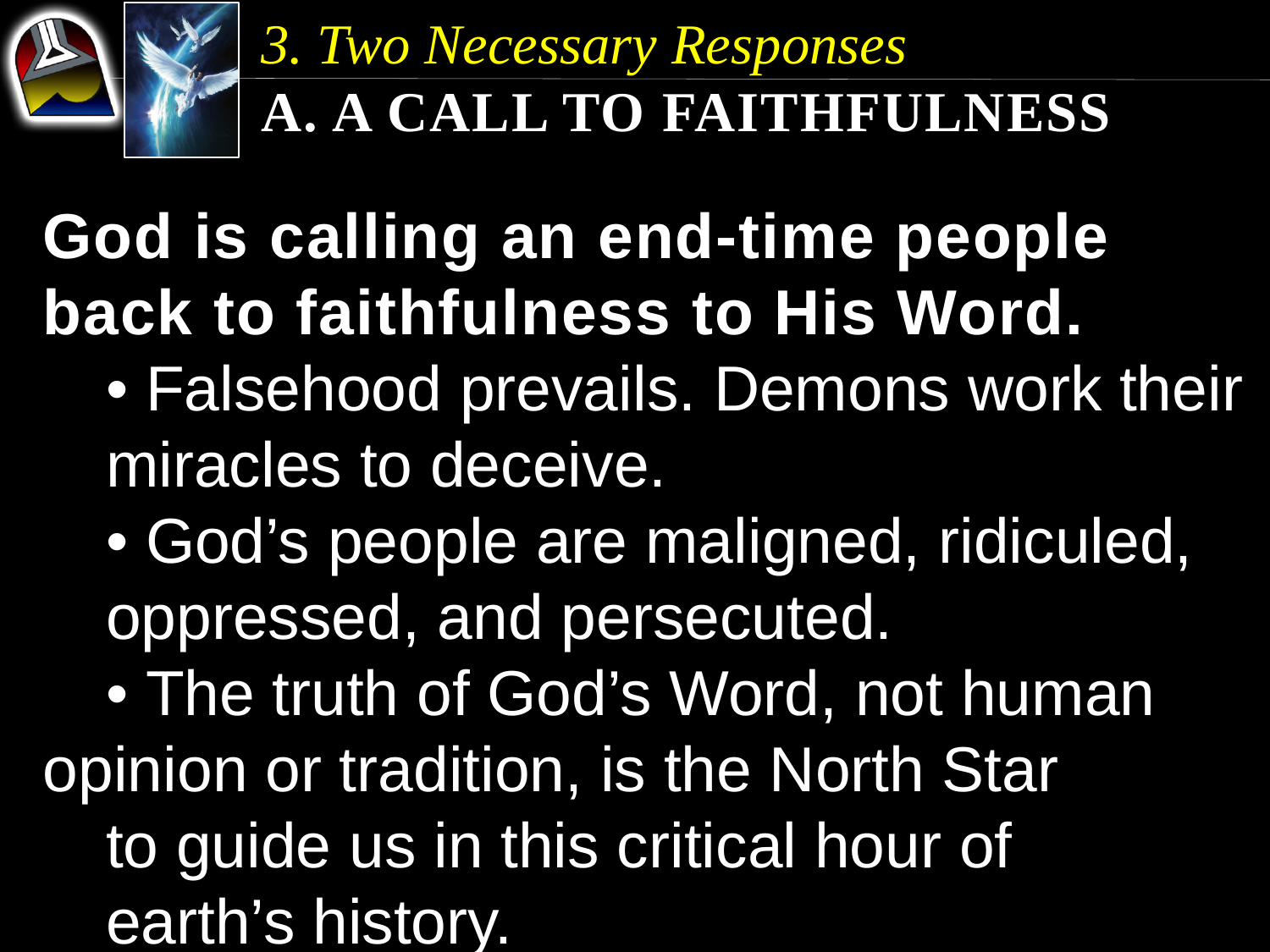

3. Two Necessary Responses
a. A Call to Faithfulness
God is calling an end-time people back to faithfulness to His Word.
	• Falsehood prevails. Demons work their 	miracles to deceive.
	• God’s people are maligned, ridiculed, 	oppressed, and persecuted.
	• The truth of God’s Word, not human 	opinion or tradition, is the North Star              	to guide us in this critical hour of          	earth’s history.